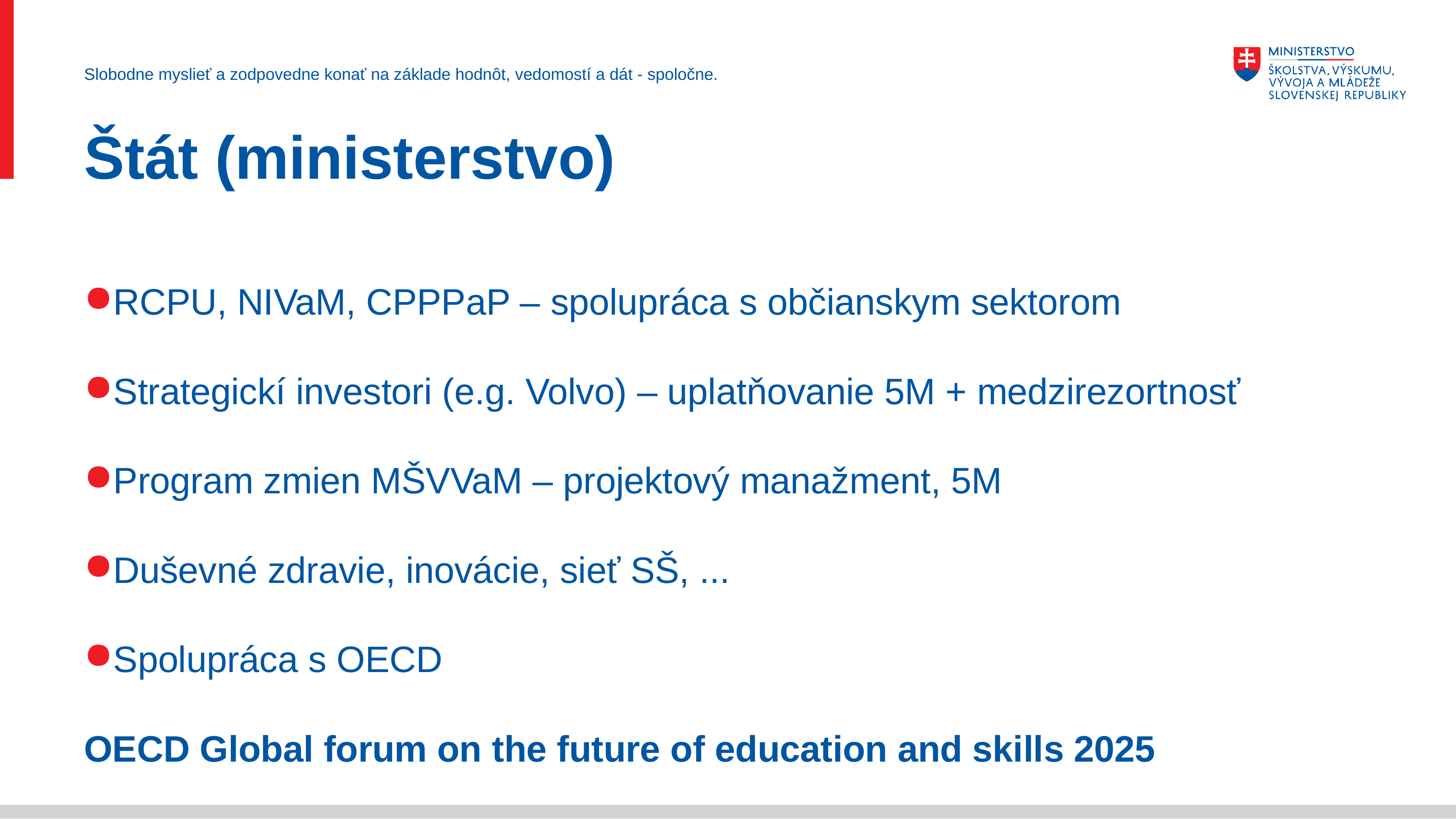

Slobodne myslieť a zodpovedne konať na základe hodnôt, vedomostí a dát - spoločne.
# Štát (ministerstvo)
RCPU, NIVaM, CPPPaP – spolupráca s občianskym sektorom
Strategickí investori (e.g. Volvo) – uplatňovanie 5M + medzirezortnosť
Program zmien MŠVVaM – projektový manažment, 5M
Duševné zdravie, inovácie, sieť SŠ, ...
Spolupráca s OECD
OECD Global forum on the future of education and skills 2025